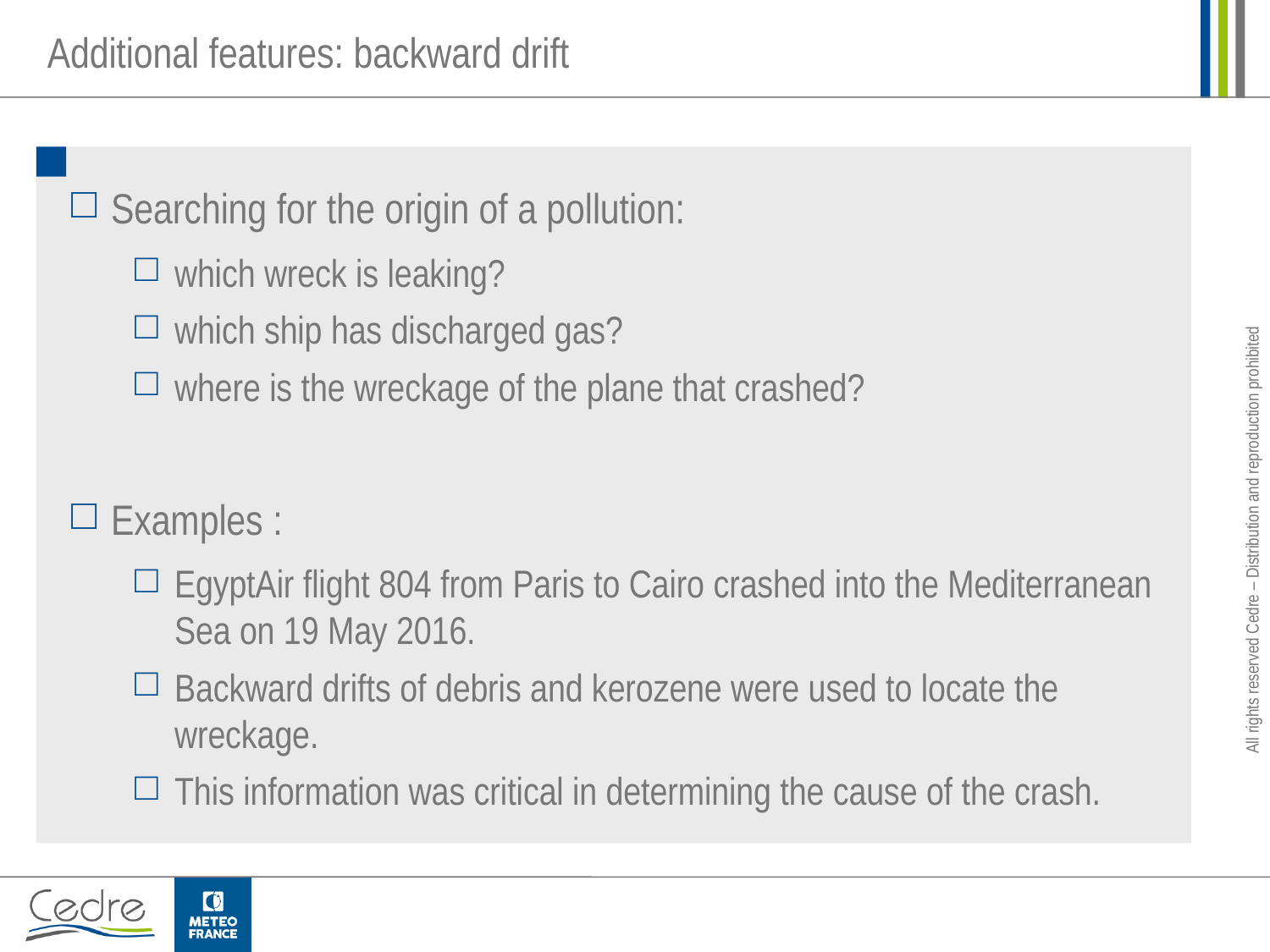

Additional features: backward drift
Searching for the origin of a pollution:
which wreck is leaking?
which ship has discharged gas?
where is the wreckage of the plane that crashed?

Examples :
EgyptAir flight 804 from Paris to Cairo crashed into the Mediterranean Sea on 19 May 2016.
Backward drifts of debris and kerozene were used to locate the wreckage.
This information was critical in determining the cause of the crash.